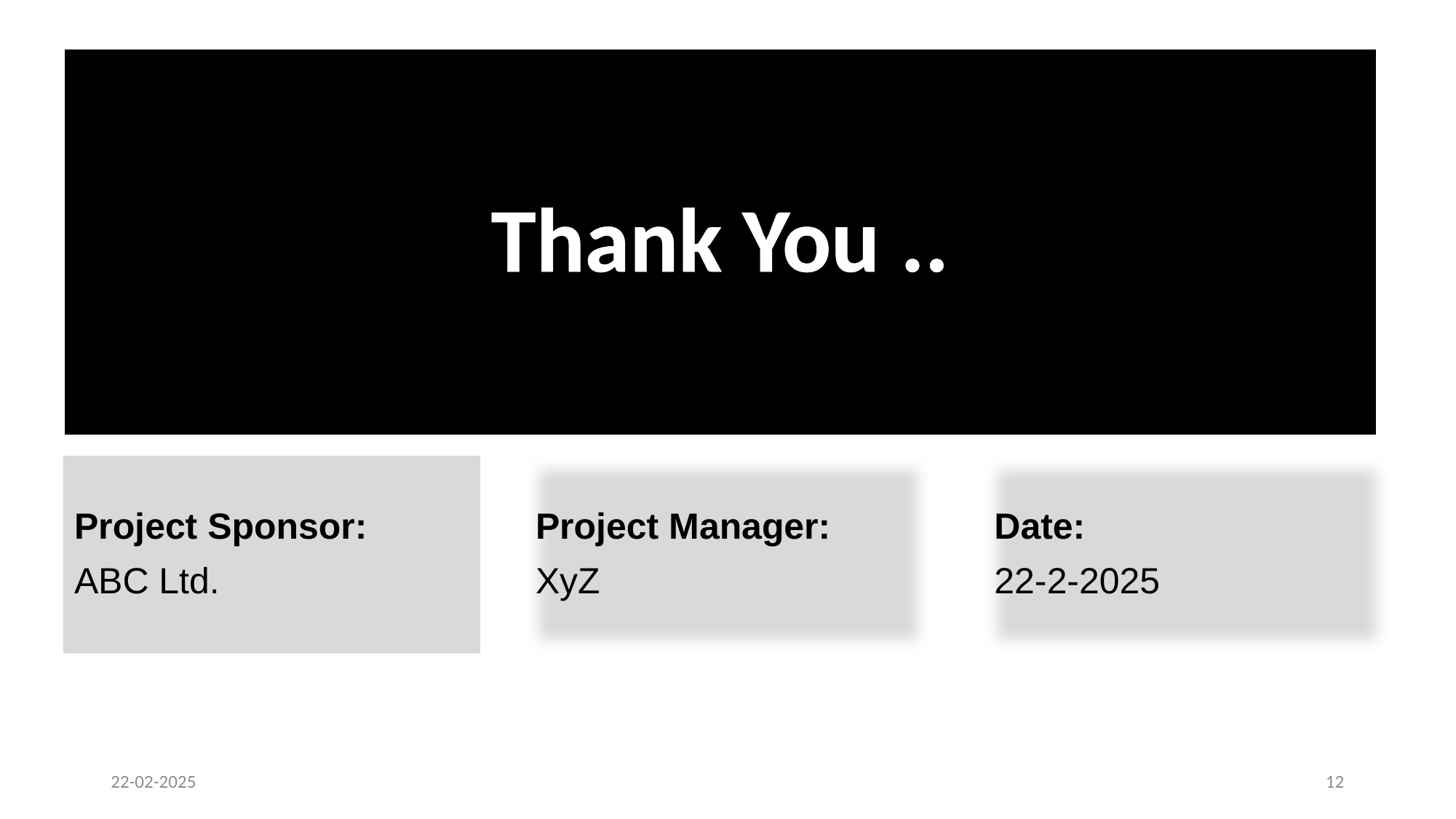

# Thank You ..
Project Sponsor:
ABC Ltd.
Project Manager:
XyZ
Date:
22-2-2025
22-02-2025
12